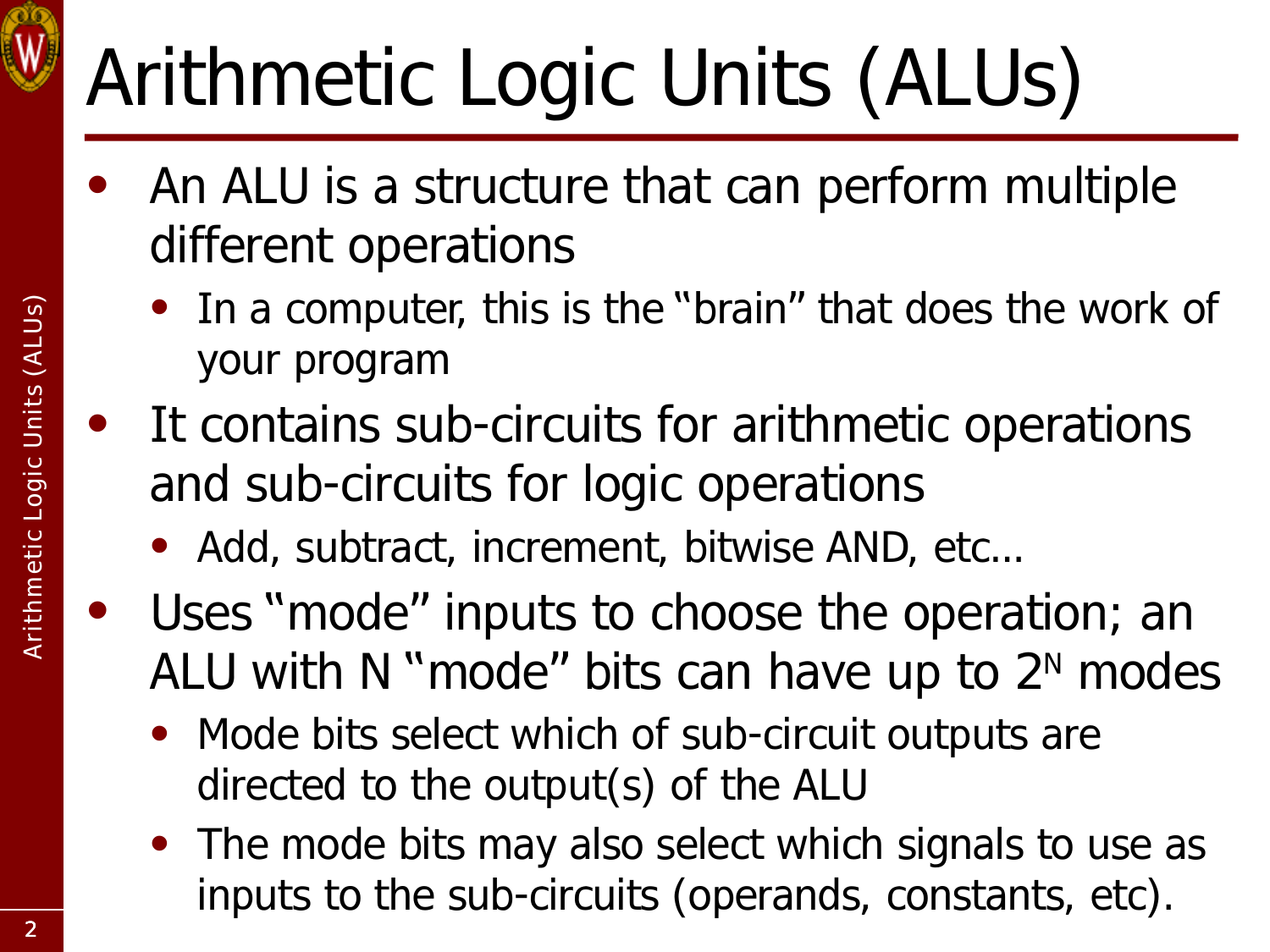

# Arithmetic Logic Units (ALUs)
An ALU is a structure that can perform multiple different operations
In a computer, this is the “brain” that does the work of your program
It contains sub-circuits for arithmetic operations and sub-circuits for logic operations
Add, subtract, increment, bitwise AND, etc…
Uses “mode” inputs to choose the operation; an ALU with N “mode” bits can have up to 2N modes
Mode bits select which of sub-circuit outputs are directed to the output(s) of the ALU
The mode bits may also select which signals to use as inputs to the sub-circuits (operands, constants, etc).